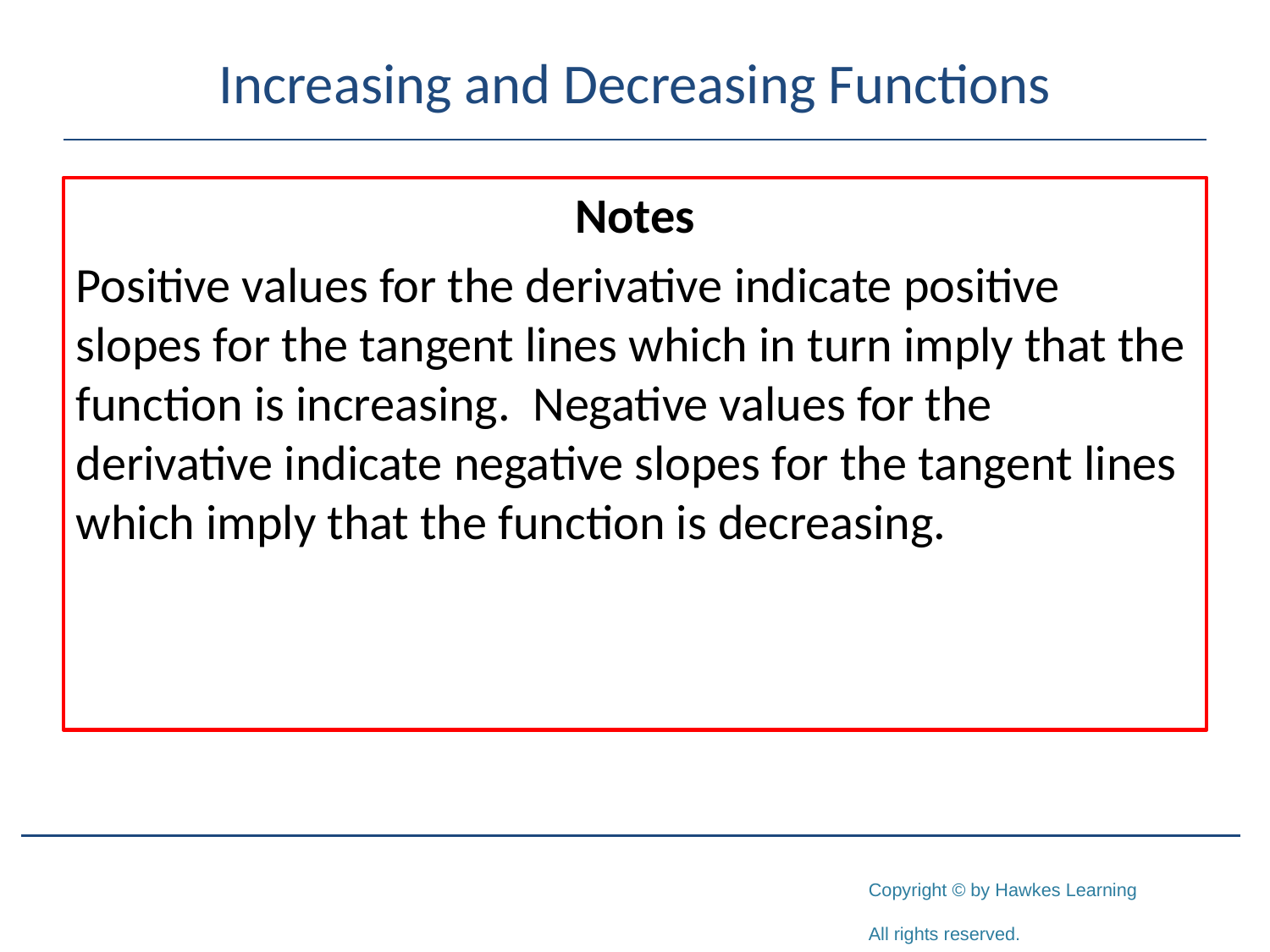

# Increasing and Decreasing Functions
Notes
Positive values for the derivative indicate positive slopes for the tangent lines which in turn imply that the function is increasing.  Negative values for the derivative indicate negative slopes for the tangent lines which imply that the function is decreasing.